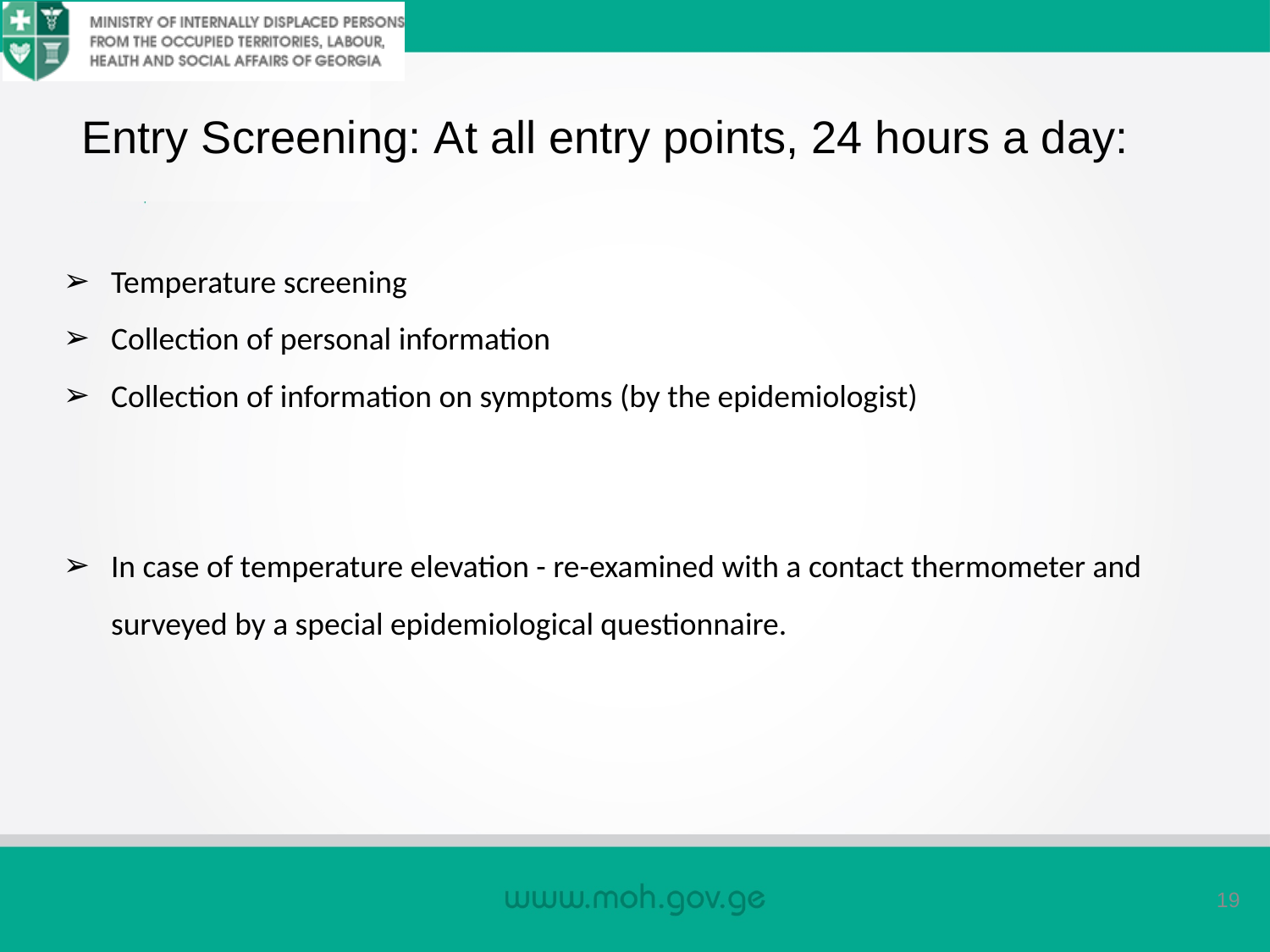

Entry Screening: At all entry points, 24 hours a day:
Temperature screening
Collection of personal information
Collection of information on symptoms (by the epidemiologist)

In case of temperature elevation - re-examined with a contact thermometer and surveyed by a special epidemiological questionnaire.

19